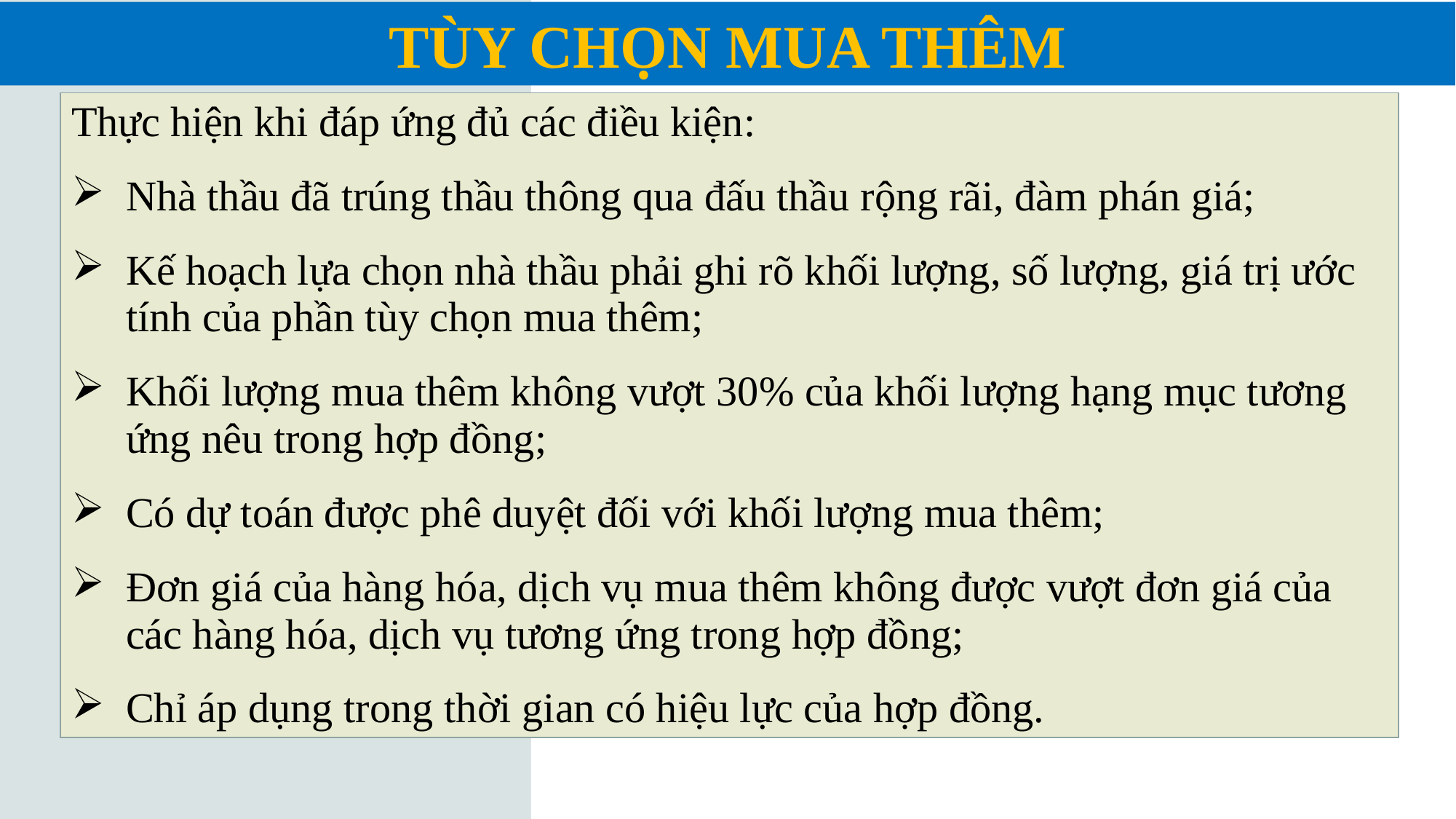

TÙY CHỌN MUA THÊM
| Thực hiện khi đáp ứng đủ các điều kiện: Nhà thầu đã trúng thầu thông qua đấu thầu rộng rãi, đàm phán giá; Kế hoạch lựa chọn nhà thầu phải ghi rõ khối lượng, số lượng, giá trị ước tính của phần tùy chọn mua thêm; Khối lượng mua thêm không vượt 30% của khối lượng hạng mục tương ứng nêu trong hợp đồng; Có dự toán được phê duyệt đối với khối lượng mua thêm; Đơn giá của hàng hóa, dịch vụ mua thêm không được vượt đơn giá của các hàng hóa, dịch vụ tương ứng trong hợp đồng; Chỉ áp dụng trong thời gian có hiệu lực của hợp đồng. |
| --- |